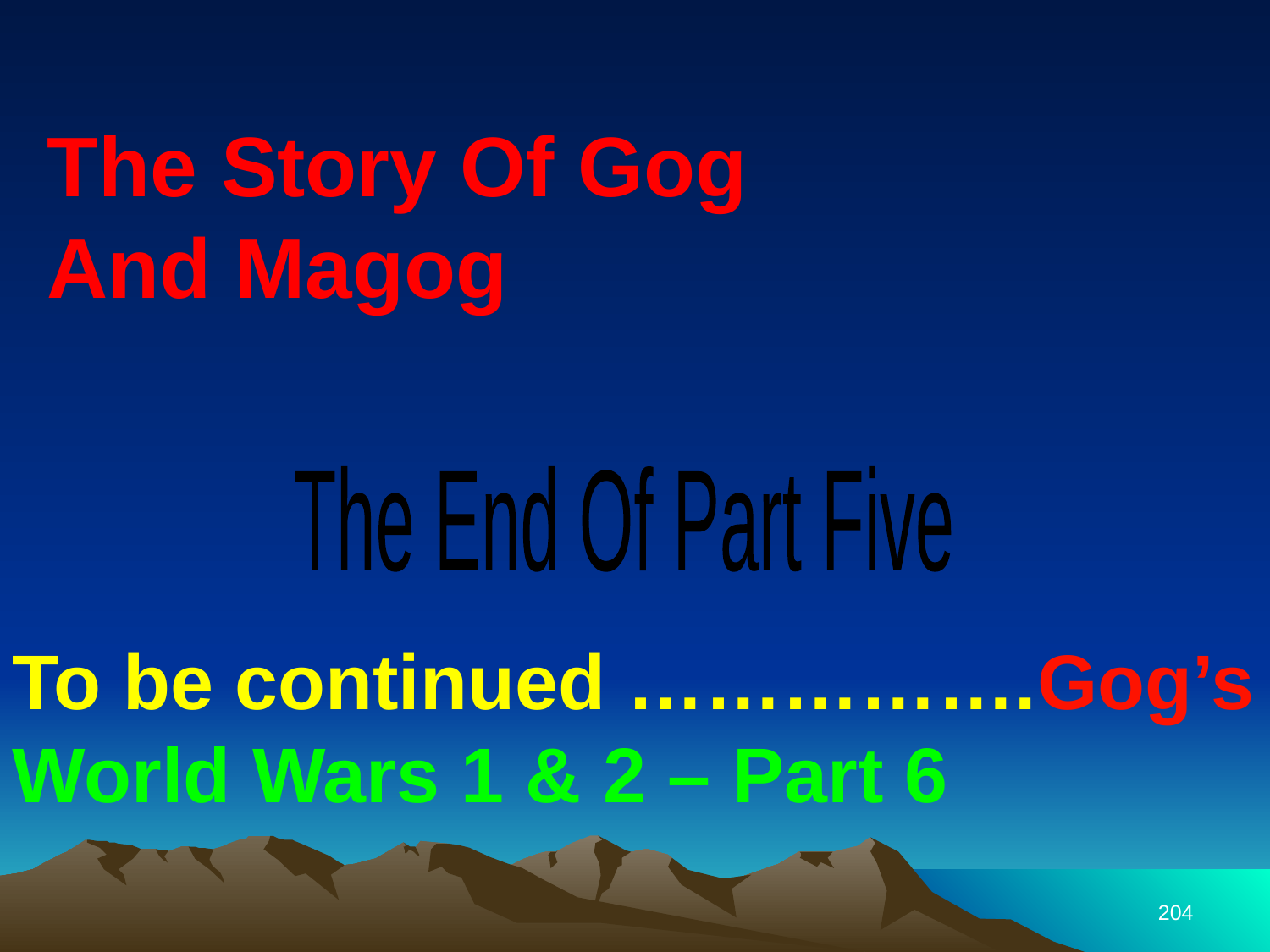

The Story Of Gog And Magog
The End Of Part Five
To be continued …………….Gog’s World Wars 1 & 2 – Part 6
204